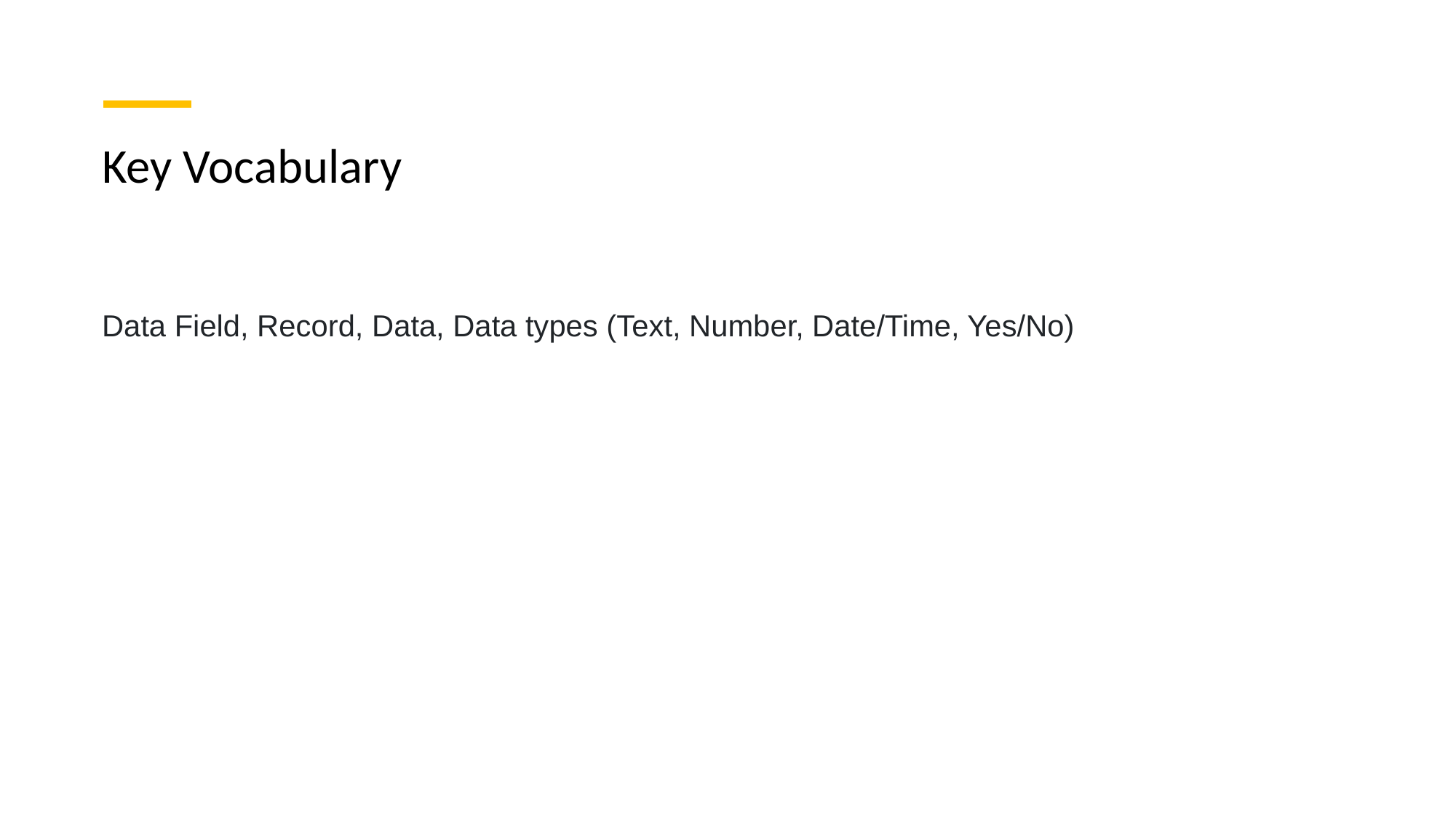

# Key Vocabulary
Data Field, Record, Data, Data types (Text, Number, Date/Time, Yes/No)